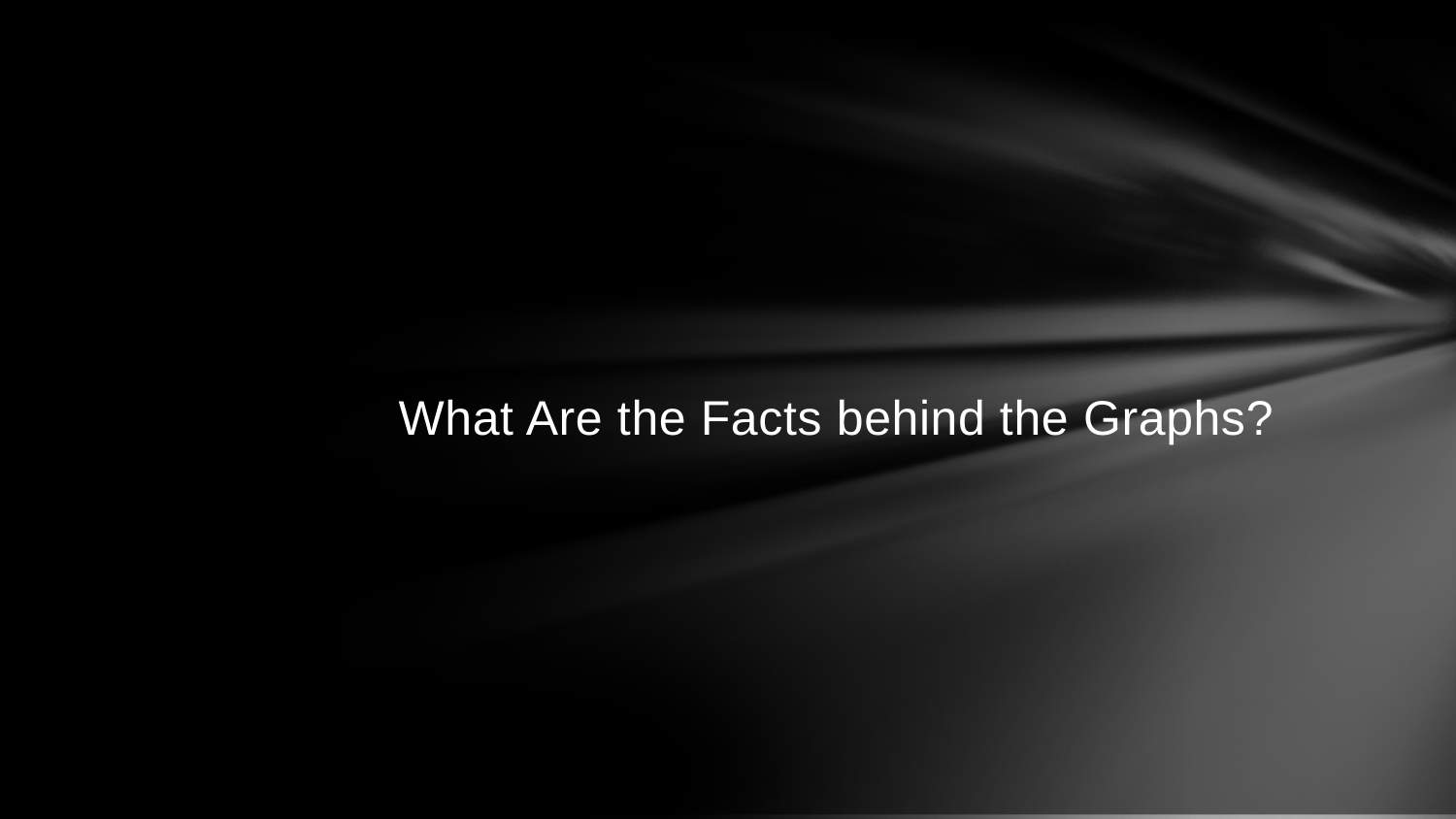

What Are the Facts behind the Graphs?
#